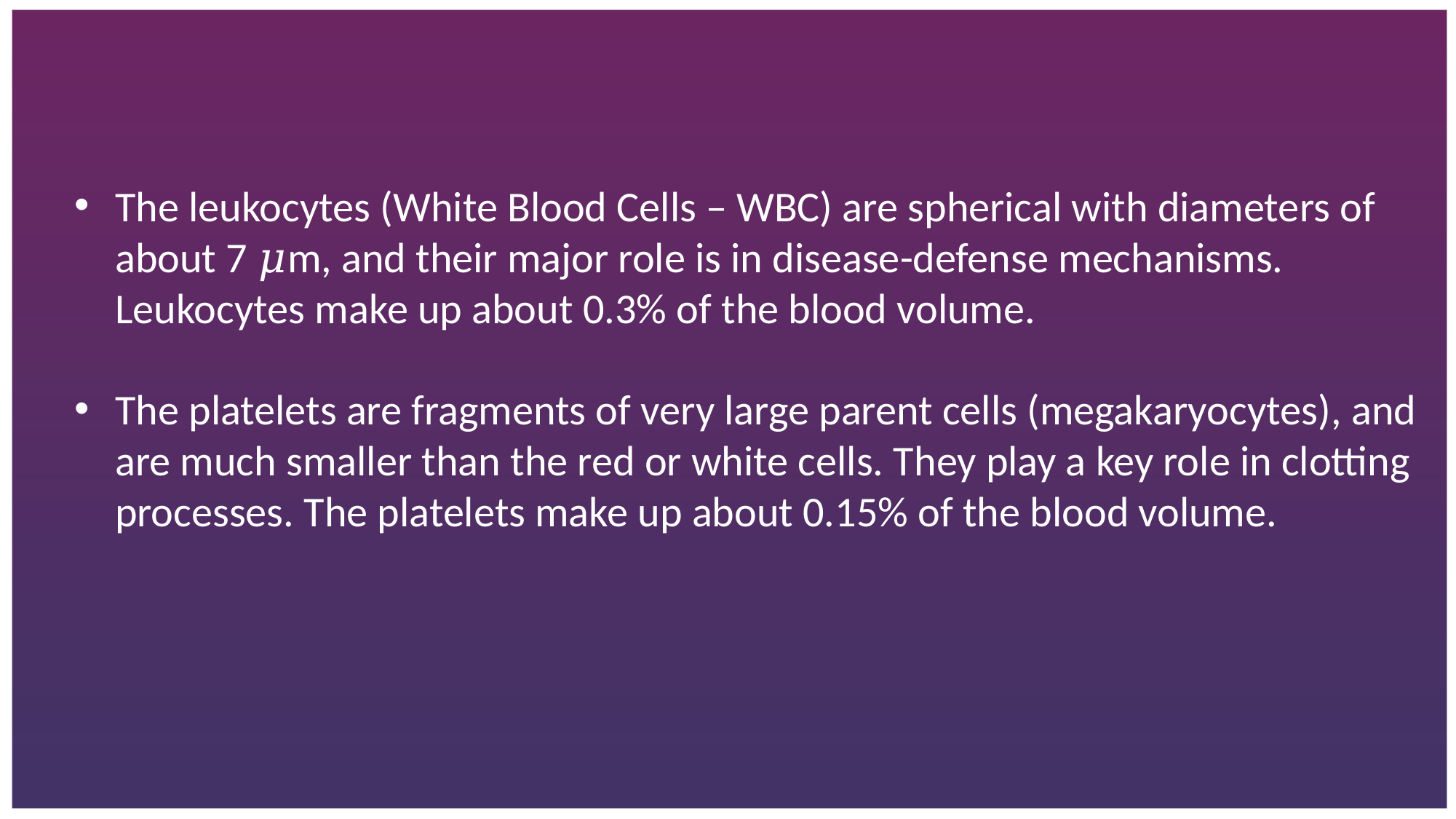

The leukocytes (White Blood Cells – WBC) are spherical with diameters of about 7 𝜇m, and their major role is in disease-defense mechanisms. Leukocytes make up about 0.3% of the blood volume.

The platelets are fragments of very large parent cells (megakaryocytes), and are much smaller than the red or white cells. They play a key role in clotting processes. The platelets make up about 0.15% of the blood volume.